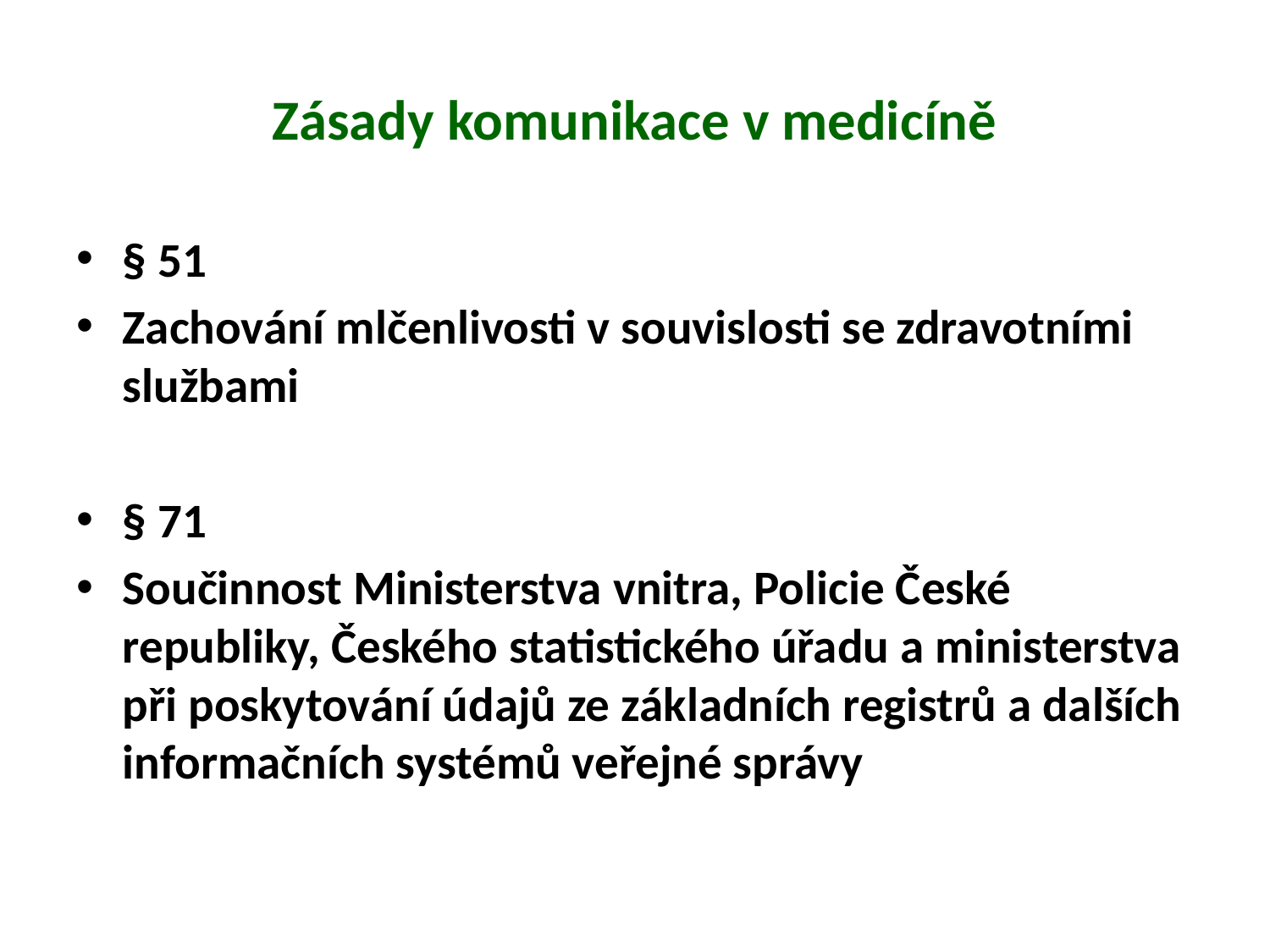

# Zásady komunikace v medicíně
§ 51
Zachování mlčenlivosti v souvislosti se zdravotními službami

§ 71
Součinnost Ministerstva vnitra, Policie České republiky, Českého statistického úřadu a ministerstva při poskytování údajů ze základních registrů a dalších informačních systémů veřejné správy